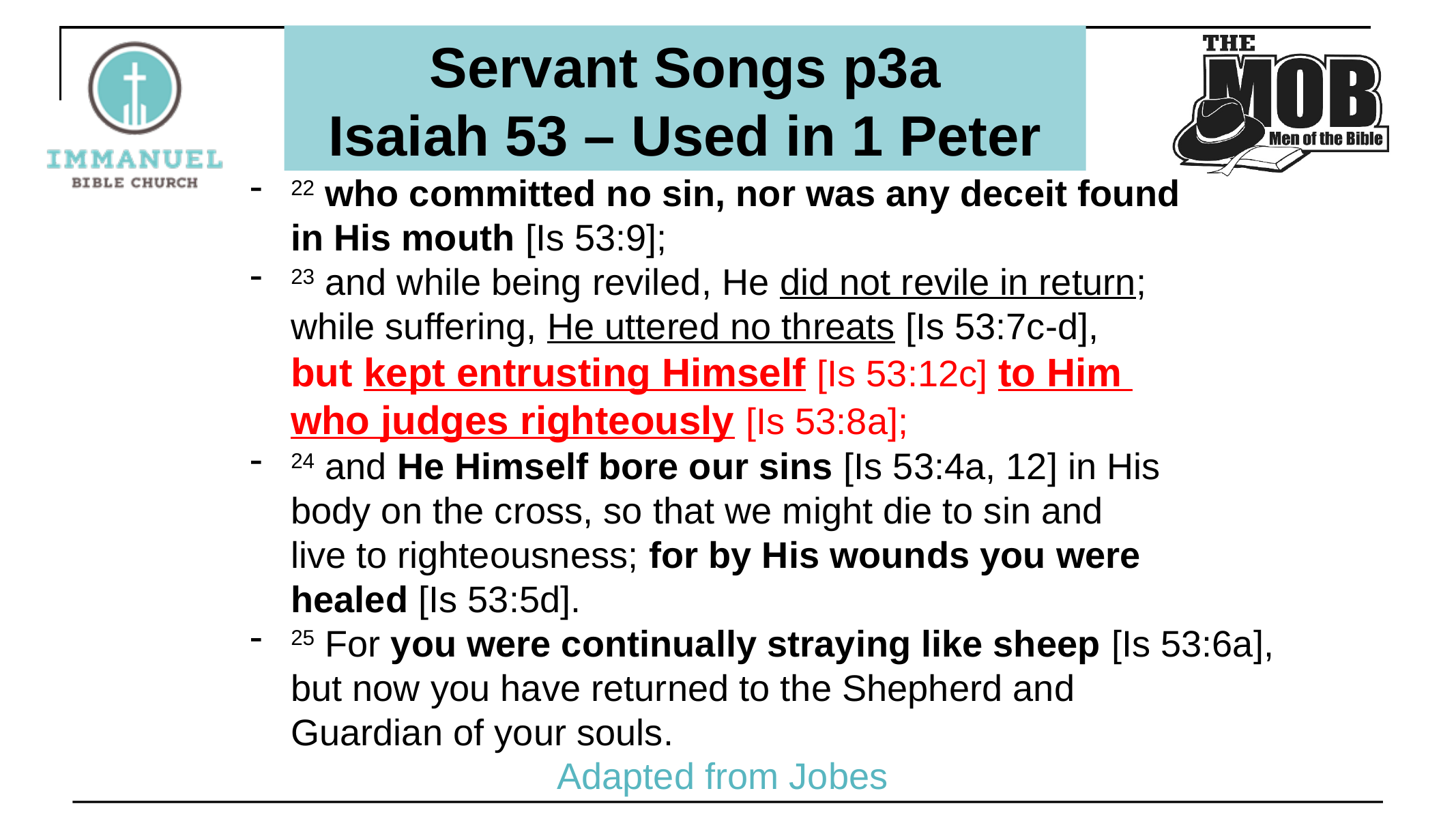

Servant Songs p3a
Isaiah 53 – Used in 1 Peter

22 who committed no sin, nor was any deceit found
in His mouth [Is 53:9];
23 and while being reviled, He did not revile in return;
while suffering, He uttered no threats [Is 53:7c-d],
but kept entrusting Himself [Is 53:12c] to Him
who judges righteously [Is 53:8a];
24 and He Himself bore our sins [Is 53:4a, 12] in His
body on the cross, so that we might die to sin and
live to righteousness; for by His wounds you were
healed [Is 53:5d].
25 For you were continually straying like sheep [Is 53:6a],
but now you have returned to the Shepherd and
Guardian of your souls.
			Adapted from Jobes